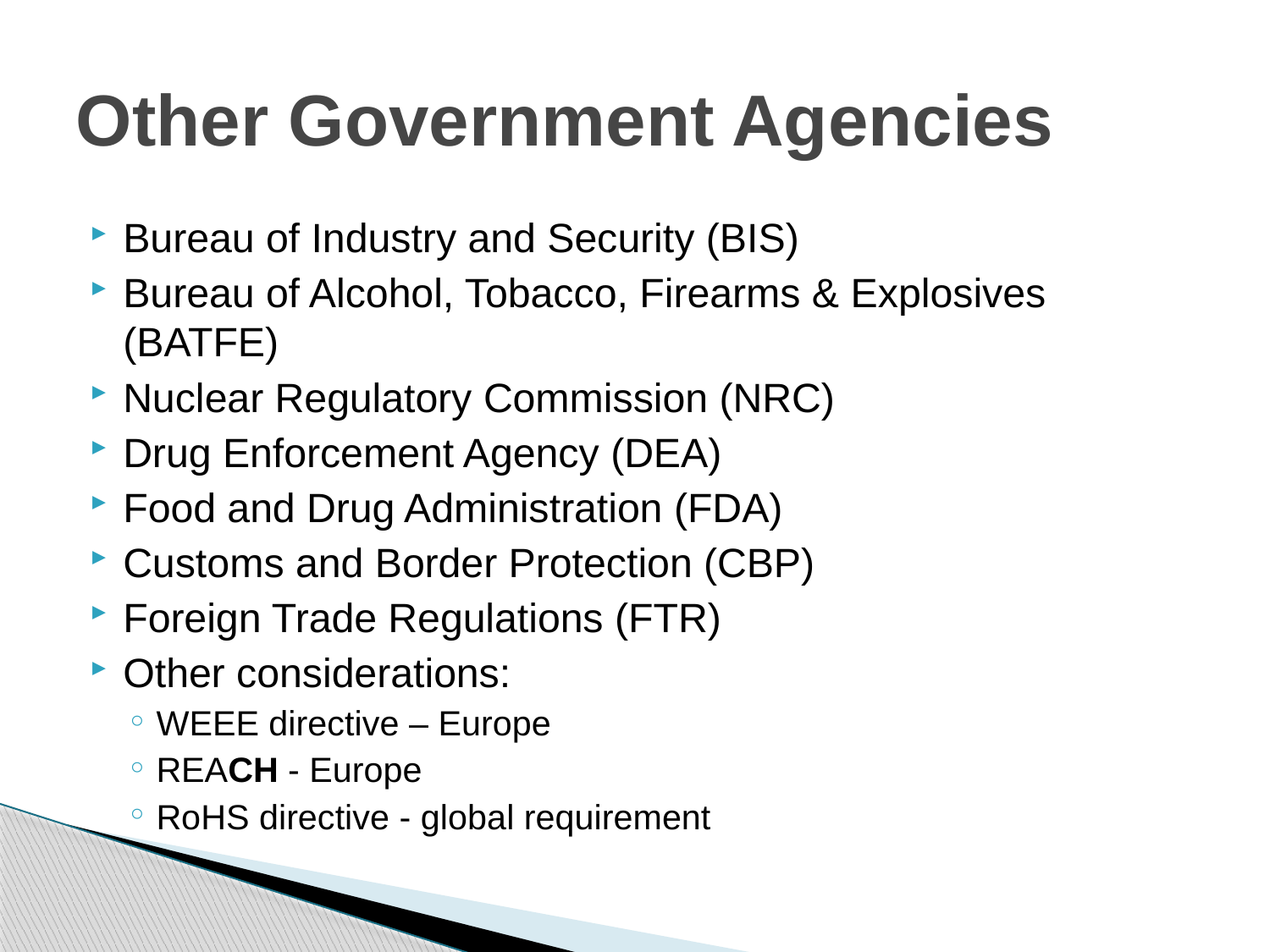

# Other Government Agencies
Bureau of Industry and Security (BIS)
Bureau of Alcohol, Tobacco, Firearms & Explosives (BATFE)
Nuclear Regulatory Commission (NRC)
Drug Enforcement Agency (DEA)
Food and Drug Administration (FDA)
Customs and Border Protection (CBP)
Foreign Trade Regulations (FTR)
Other considerations:
WEEE directive – Europe
REACH - Europe
RoHS directive - global requirement